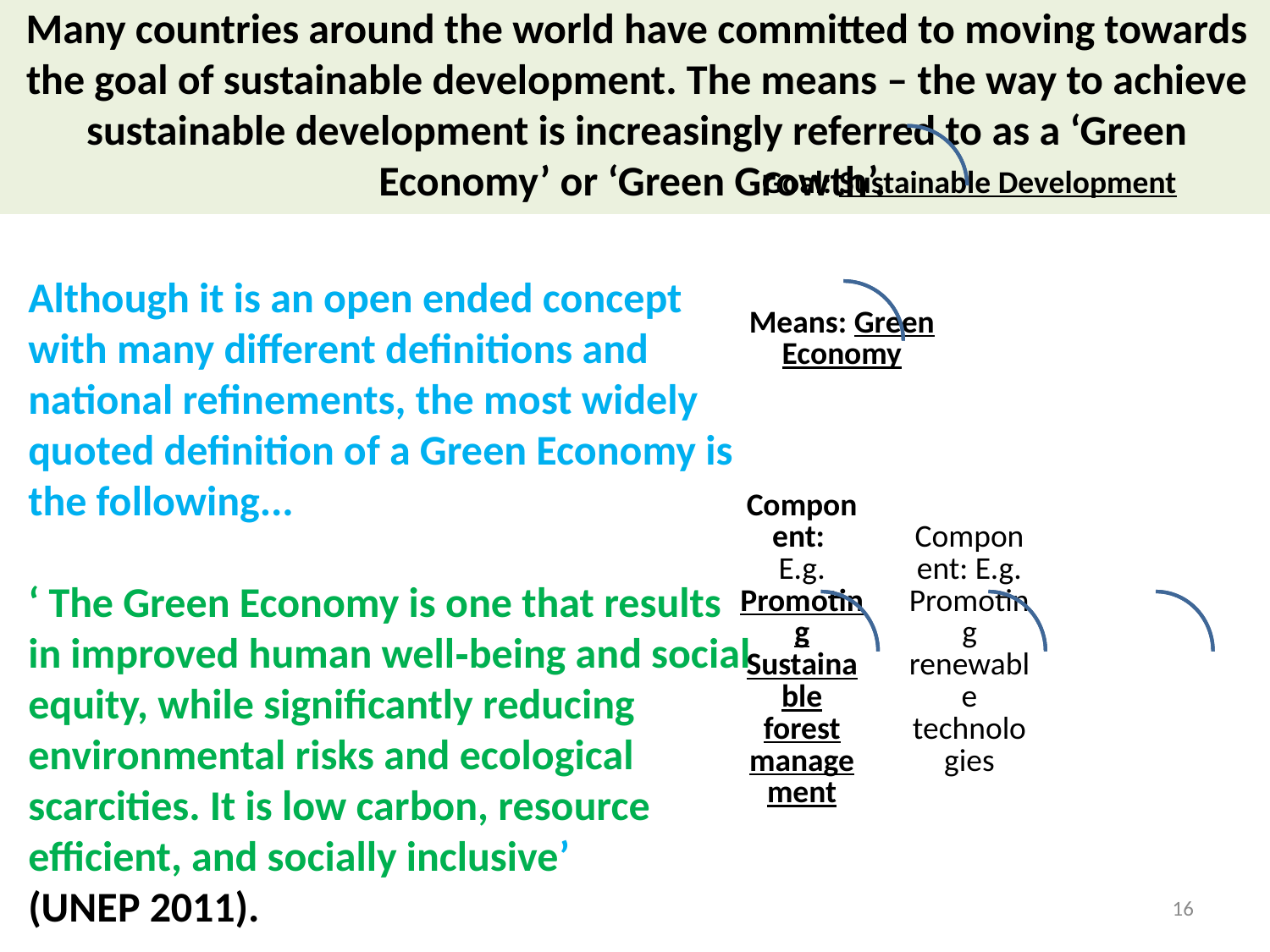

Many countries around the world have committed to moving towards the goal of sustainable development. The means – the way to achieve sustainable development is increasingly referred to as a ‘Green Economy’ or ‘Green Growth’.
Goal: Sustainable Development
Component:
Component: E.g. Promoting renewable technologies

Although it is an open ended concept with many different definitions and national refinements, the most widely quoted definition of a Green Economy is the following...

‘ The Green Economy is one that results in improved human well‐being and social equity, while significantly reducing environmental risks and ecological scarcities. It is low carbon, resource efficient, and socially inclusive’
(UNEP 2011).

16